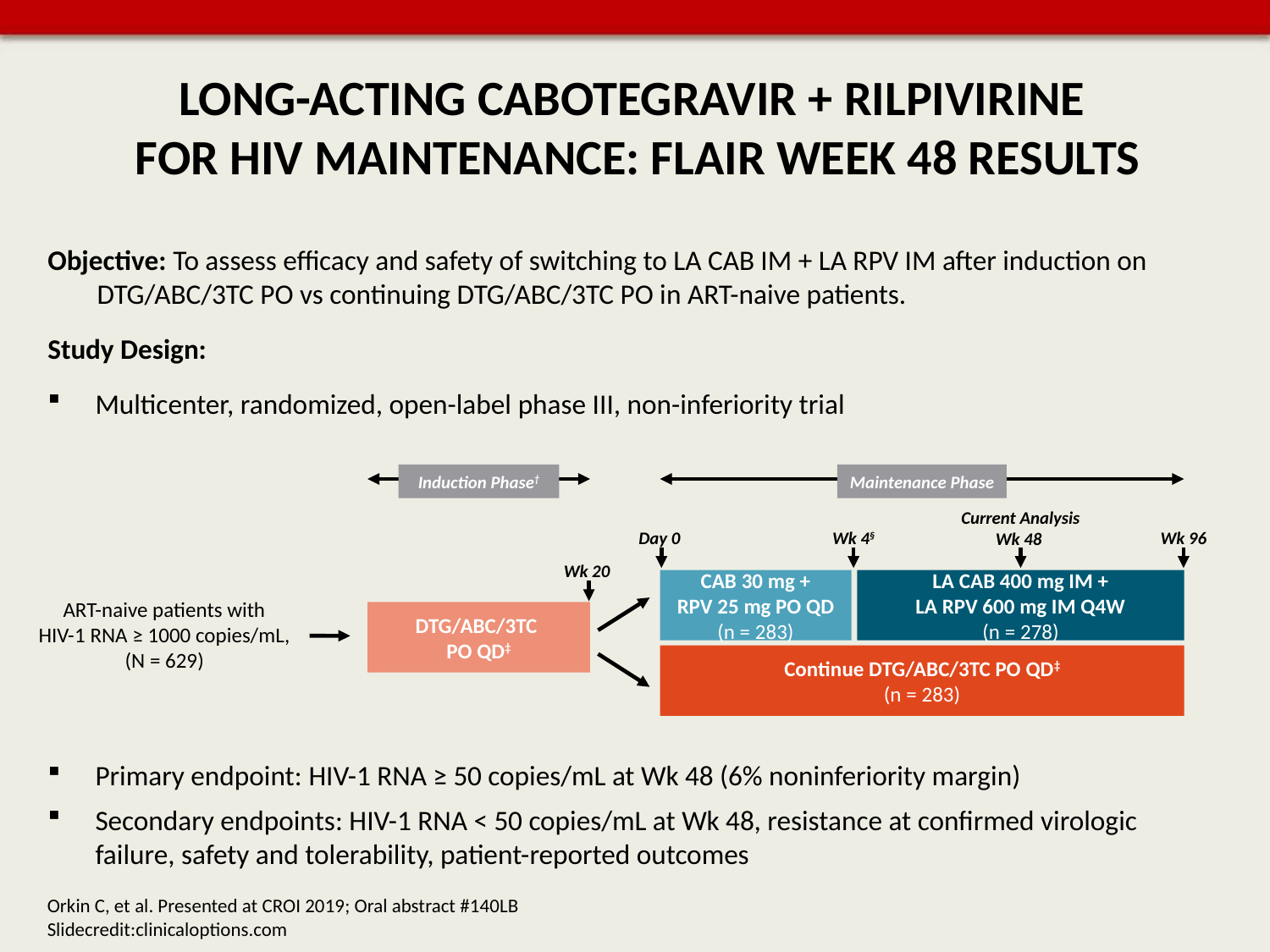

# LONG-ACTING CABOTEGRAVIR + RILPIVIRINE FOR HIV MAINTENANCE: FLAIR WEEK 48 RESULTS
Objective: To assess efficacy and safety of switching to LA CAB IM + LA RPV IM after induction on DTG/ABC/3TC PO vs continuing DTG/ABC/3TC PO in ART-naive patients.
Study Design:
Multicenter, randomized, open-label phase III, non-inferiority trial

Primary endpoint: HIV-1 RNA ≥ 50 copies/mL at Wk 48 (6% noninferiority margin)
Secondary endpoints: HIV-1 RNA < 50 copies/mL at Wk 48, resistance at confirmed virologic failure, safety and tolerability, patient-reported outcomes

Maintenance Phase
Induction Phase†
Current Analysis
Wk 48
Day 0
Wk 4§
Wk 96

Wk 20
CAB 30 mg +
RPV 25 mg PO QD
(n = 283)
LA CAB 400 mg IM +
LA RPV 600 mg IM Q4W
(n = 278)

ART-naive patients with
HIV-1 RNA ≥ 1000 copies/mL,
(N = 629)

DTG/ABC/3TC
PO QD‡

Continue DTG/ABC/3TC PO QD‡
(n = 283)

Orkin C, et al. Presented at CROI 2019; Oral abstract #140LB                                                                                                             Slidecredit:clinicaloptions.com